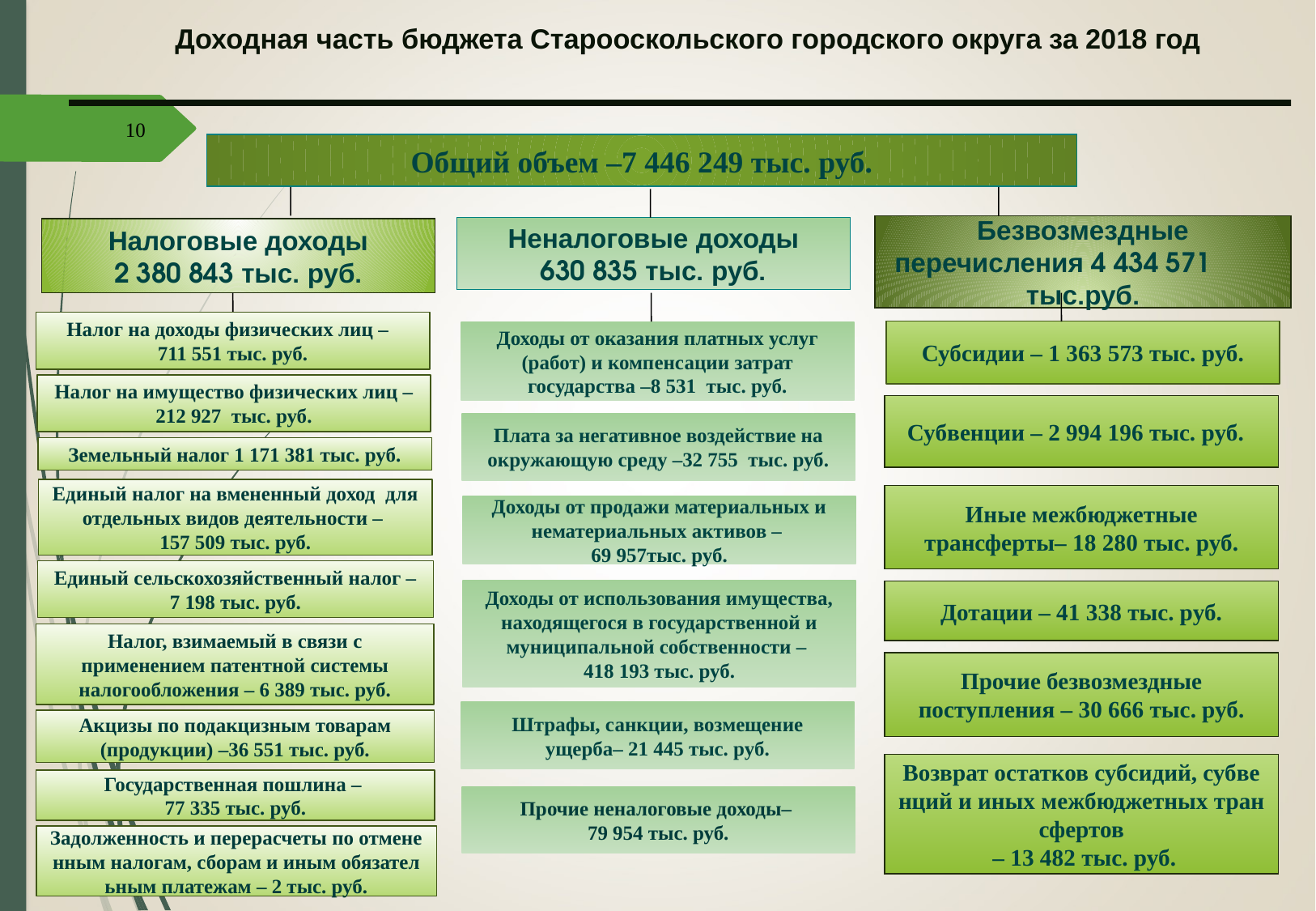

# Доходная часть бюджета Старооскольского городского округа за 2018 год

10
Общий объем –7 446 249 тыс. руб.

Безвозмездные перечисления 4 434 571         тыс.руб.
Неналоговые доходы
630 835 тыс. руб.
Налоговые доходы
2 380 843 тыс. руб.

Налог на доходы физических лиц –
711 551 тыс. руб.
Субсидии – 1 363 573 тыс. руб.
Доходы от оказания платных услуг (работ) и компенсации затрат государства –8 531  тыс. руб.
Налог на имущество физических лиц –212 927  тыс. руб.
Субвенции – 2 994 196 тыс. руб.
Плата за негативное воздействие на окружающую среду –32 755  тыс. руб.
Земельный налог 1 171 381 тыс. руб.
Единый налог на вмененный доход  для отдельных видов деятельности –
157 509 тыс. руб.
Иные межбюджетные трансферты– 18 280 тыс. руб.
Доходы от продажи материальных и нематериальных активов –
69 957тыс. руб.
Единый сельскохозяйственный налог –7 198 тыс. руб.
Доходы от использования имущества, находящегося в государственной и муниципальной собственности –
418 193 тыс. руб.
Дотации – 41 338 тыс. руб.
Налог, взимаемый в связи с применением патентной системы налогообложения – 6 389 тыс. руб.
Прочие безвозмездные поступления – 30 666 тыс. руб.
Штрафы, санкции, возмещение ущерба– 21 445 тыс. руб.
Акцизы по подакцизным товарам (продукции) –36 551 тыс. руб.
Возврат остатков субсидий, субвенций и иных межбюджетных трансфертов
 – 13 482 тыс. руб.
Государственная пошлина –
77 335 тыс. руб.
Прочие неналоговые доходы–
79 954 тыс. руб.
Задолженность и перерасчеты по отмененным налогам, сборам и иным обязательным платежам – 2 тыс. руб.